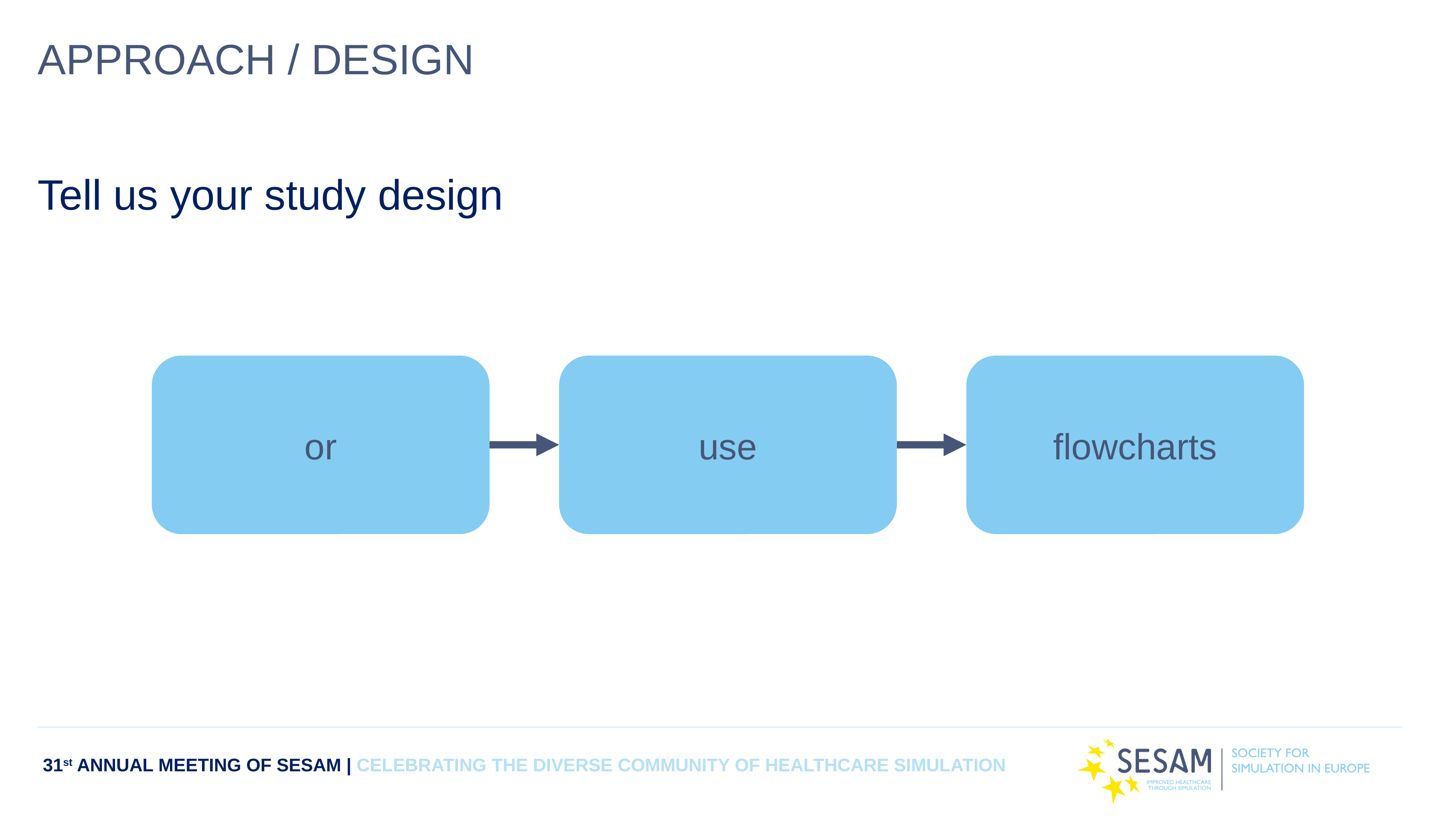

# APPROACH / DESIGN
Tell us your study design
or
use
flowcharts